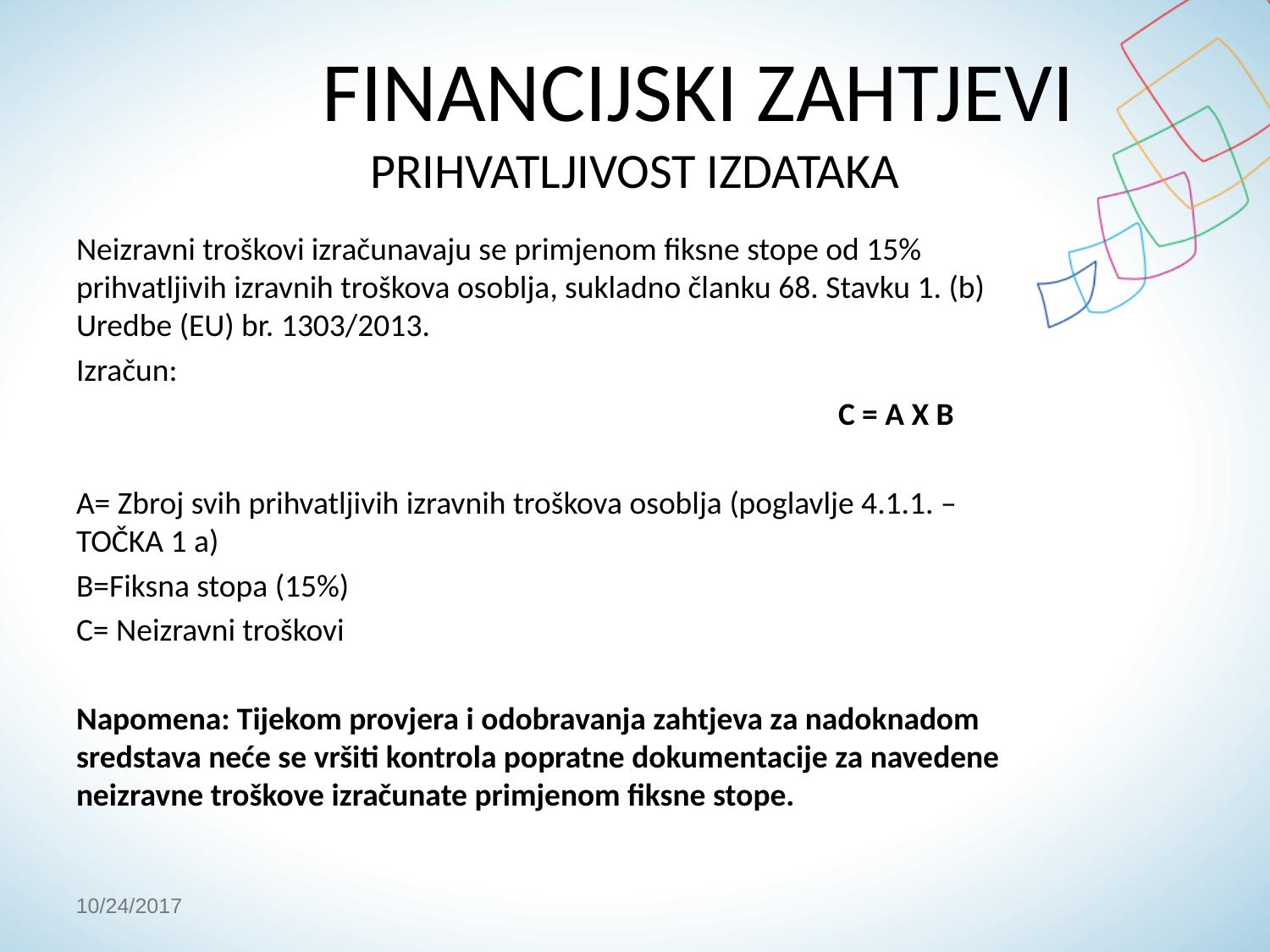

# FINANCIJSKI ZAHTJEVI PRIHVATLJIVOST IZDATAKA
Neizravni troškovi izračunavaju se primjenom fiksne stope od 15% prihvatljivih izravnih troškova osoblja, sukladno članku 68. Stavku 1. (b) Uredbe (EU) br. 1303/2013.
Izračun:
			 			C = A X B

A= Zbroj svih prihvatljivih izravnih troškova osoblja (poglavlje 4.1.1. –TOČKA 1 a)
B=Fiksna stopa (15%)
C= Neizravni troškovi

Napomena: Tijekom provjera i odobravanja zahtjeva za nadoknadom sredstava neće se vršiti kontrola popratne dokumentacije za navedene neizravne troškove izračunate primjenom fiksne stope.